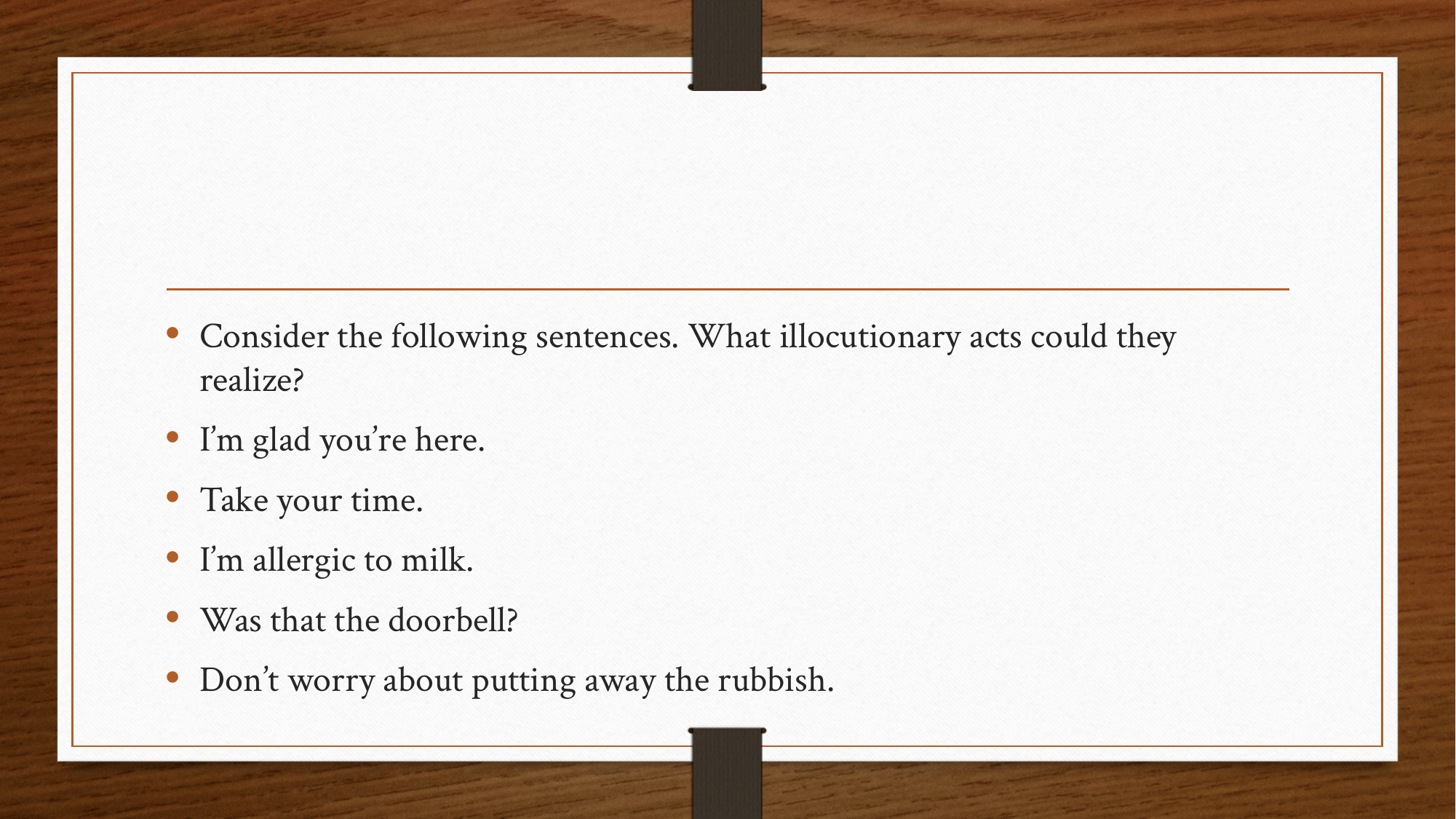

#
Consider the following sentences. What illocutionary acts could they realize?
I’m glad you’re here.
Take your time.
I’m allergic to milk.
Was that the doorbell?
Don’t worry about putting away the rubbish.